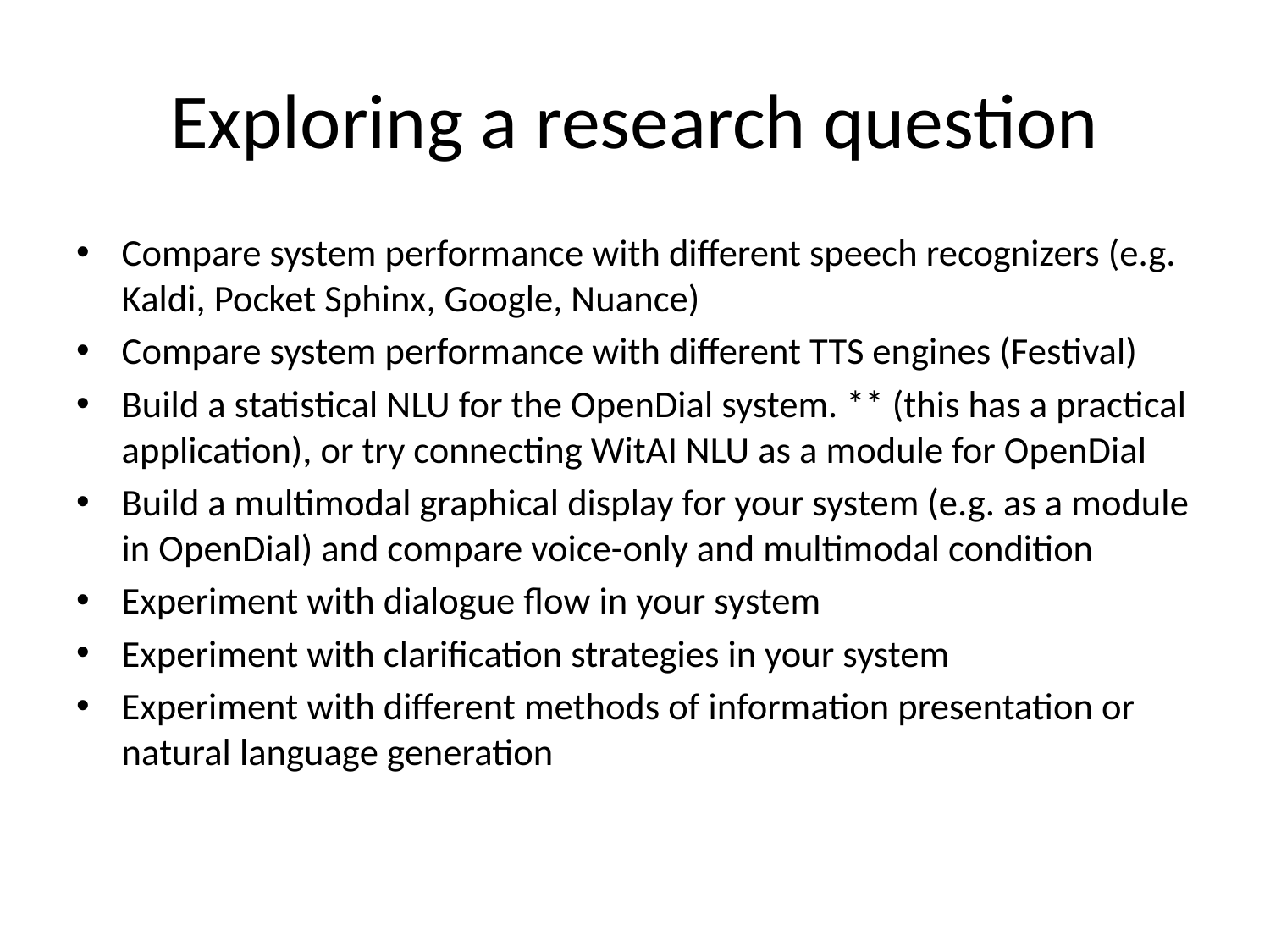

# Exploring a research question
Compare system performance with different speech recognizers (e.g. Kaldi, Pocket Sphinx, Google, Nuance)
Compare system performance with different TTS engines (Festival)
Build a statistical NLU for the OpenDial system. ** (this has a practical application), or try connecting WitAI NLU as a module for OpenDial
Build a multimodal graphical display for your system (e.g. as a module in OpenDial) and compare voice-only and multimodal condition
Experiment with dialogue flow in your system
Experiment with clarification strategies in your system
Experiment with different methods of information presentation or natural language generation